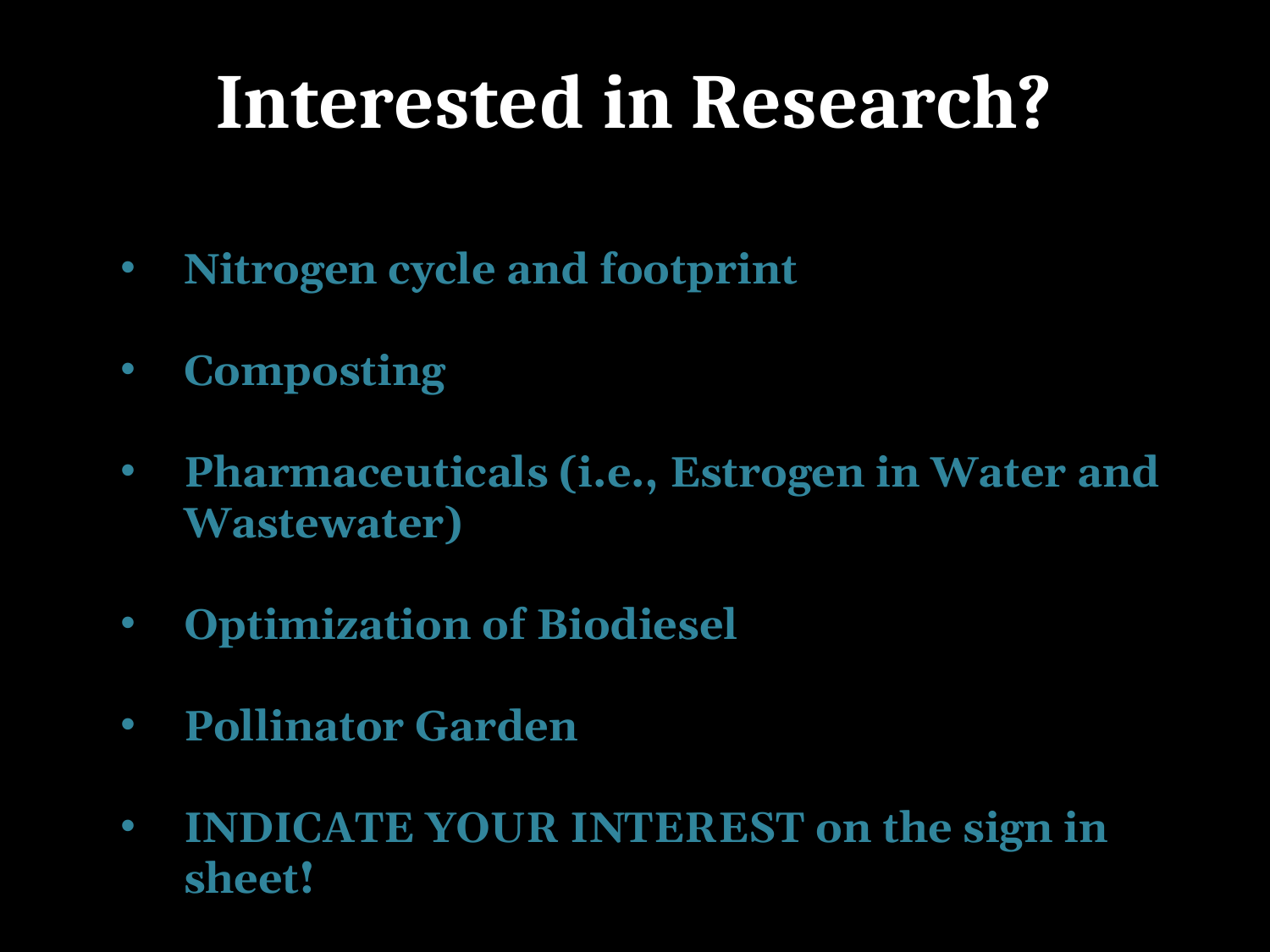

# Interested in Research?
Nitrogen cycle and footprint

Composting

Pharmaceuticals (i.e., Estrogen in Water and Wastewater)

Optimization of Biodiesel

Pollinator Garden

INDICATE YOUR INTEREST on the sign in sheet!